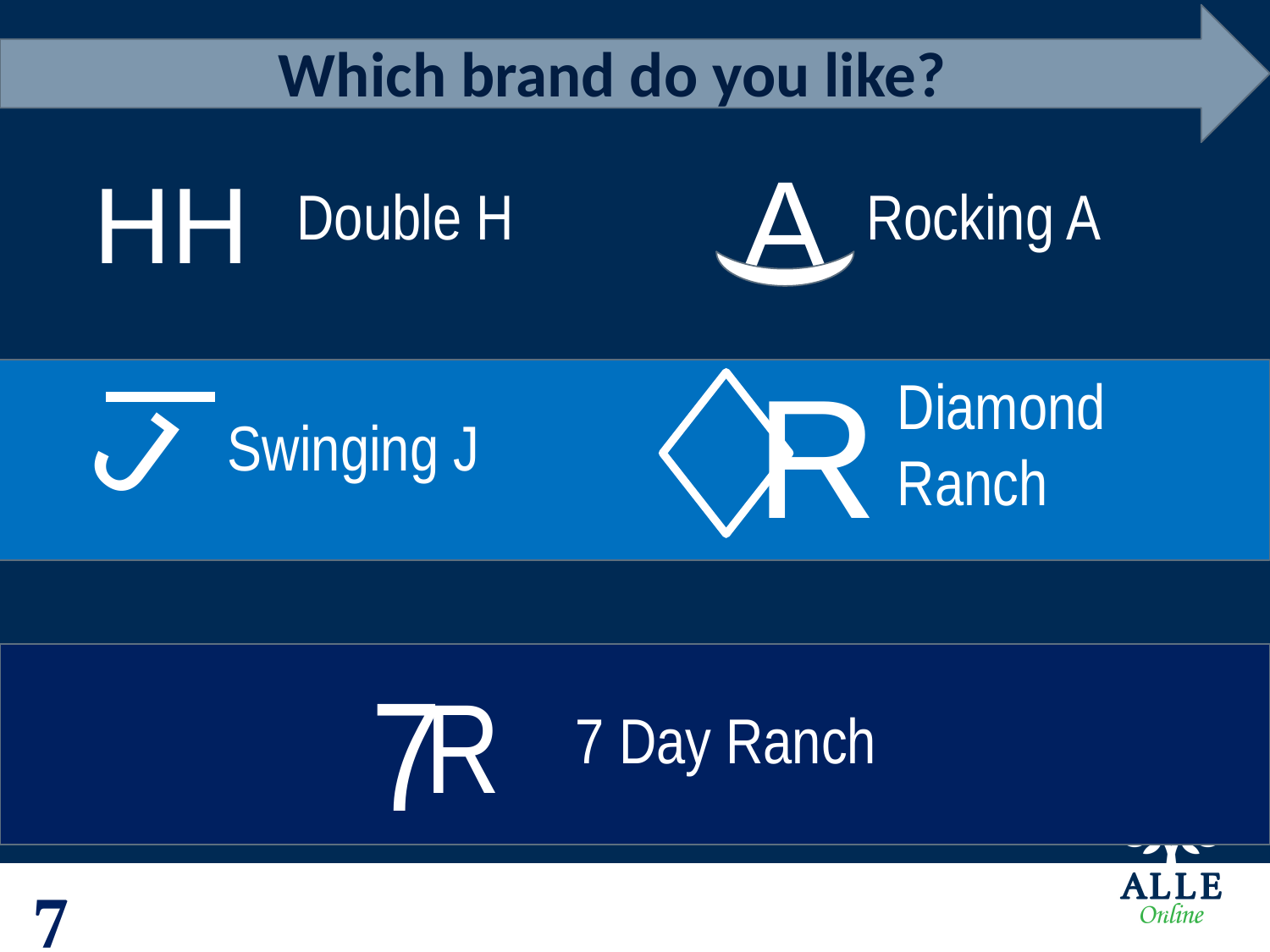

Which brand do you like?
A
Rocking A

# HH
Double H
R

Diamond Ranch
J
Swinging J

7
R
7 Day Ranch
7
8